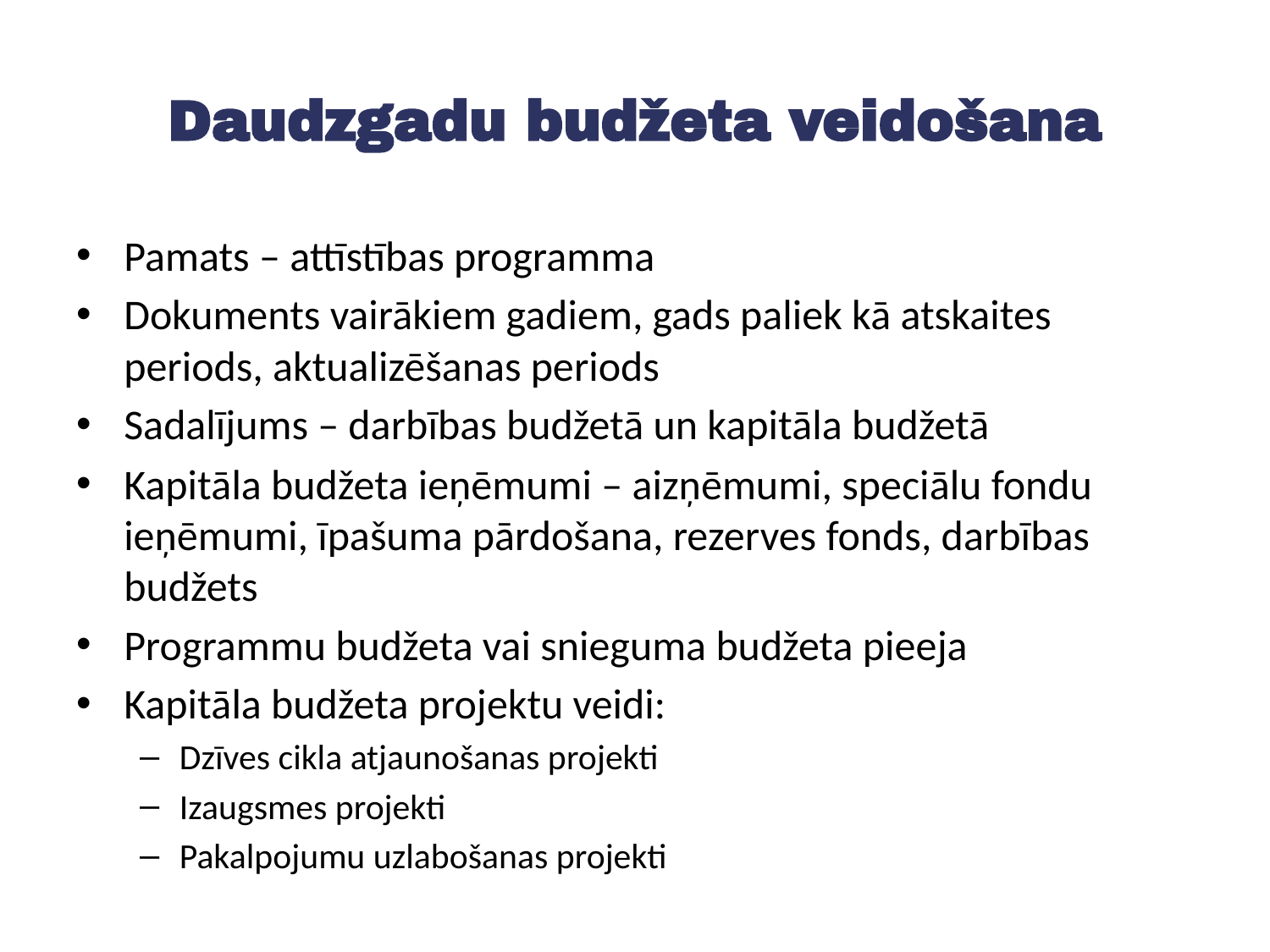

# Daudzgadu budžeta veidošana
Pamats – attīstības programma
Dokuments vairākiem gadiem, gads paliek kā atskaites periods, aktualizēšanas periods
Sadalījums – darbības budžetā un kapitāla budžetā
Kapitāla budžeta ieņēmumi – aizņēmumi, speciālu fondu ieņēmumi, īpašuma pārdošana, rezerves fonds, darbības budžets
Programmu budžeta vai snieguma budžeta pieeja
Kapitāla budžeta projektu veidi:
Dzīves cikla atjaunošanas projekti
Izaugsmes projekti
Pakalpojumu uzlabošanas projekti